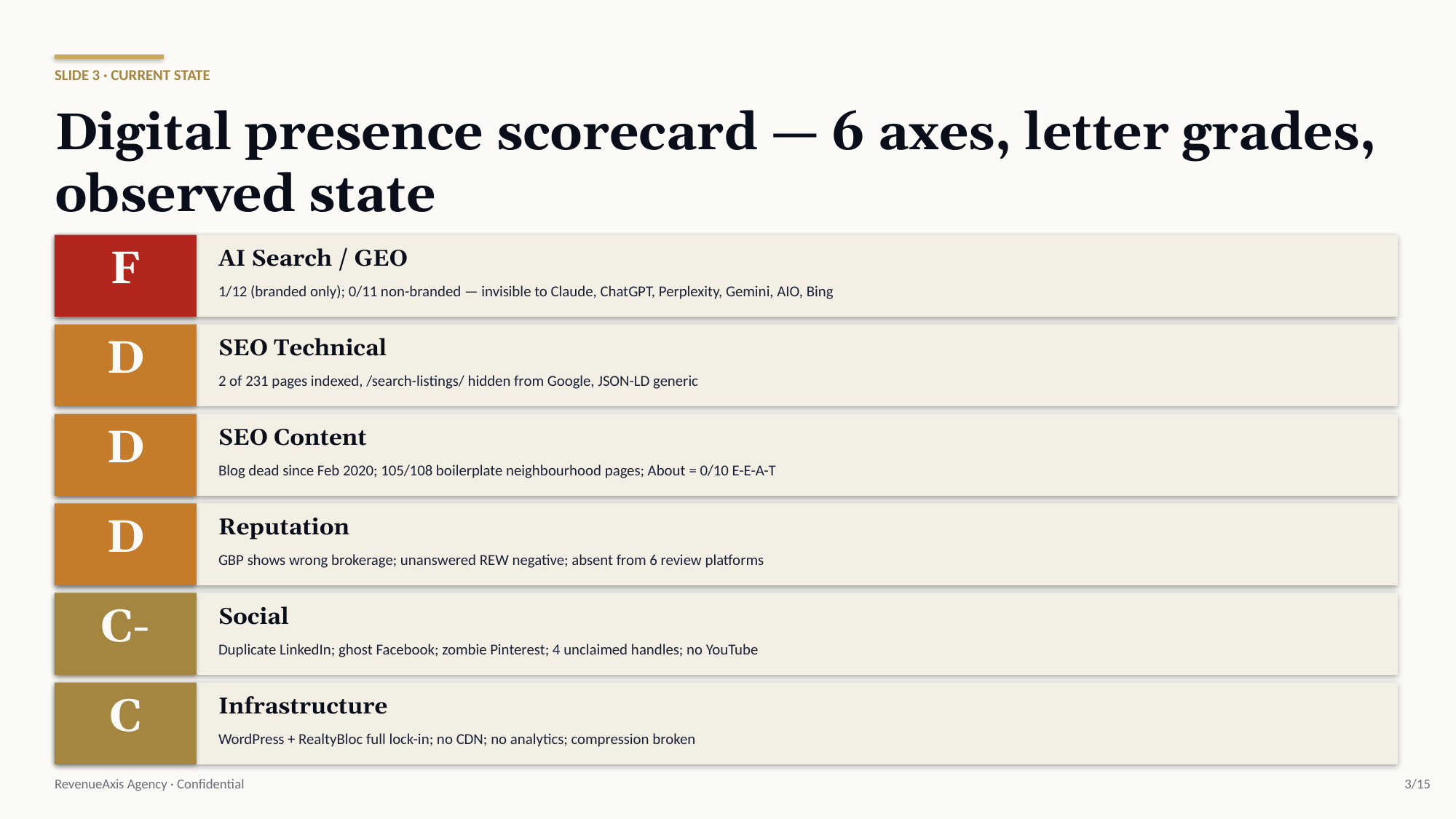

SLIDE 3 · CURRENT STATE
Digital presence scorecard — 6 axes, letter grades, observed state

F
AI Search / GEO
1/12 (branded only); 0/11 non-branded — invisible to Claude, ChatGPT, Perplexity, Gemini, AIO, Bing

D
SEO Technical
2 of 231 pages indexed, /search-listings/ hidden from Google, JSON-LD generic

D
SEO Content
Blog dead since Feb 2020; 105/108 boilerplate neighbourhood pages; About = 0/10 E-E-A-T

D
Reputation
GBP shows wrong brokerage; unanswered REW negative; absent from 6 review platforms

C-
Social
Duplicate LinkedIn; ghost Facebook; zombie Pinterest; 4 unclaimed handles; no YouTube

C
Infrastructure
WordPress + RealtyBloc full lock-in; no CDN; no analytics; compression broken
RevenueAxis Agency · Confidential
3/15